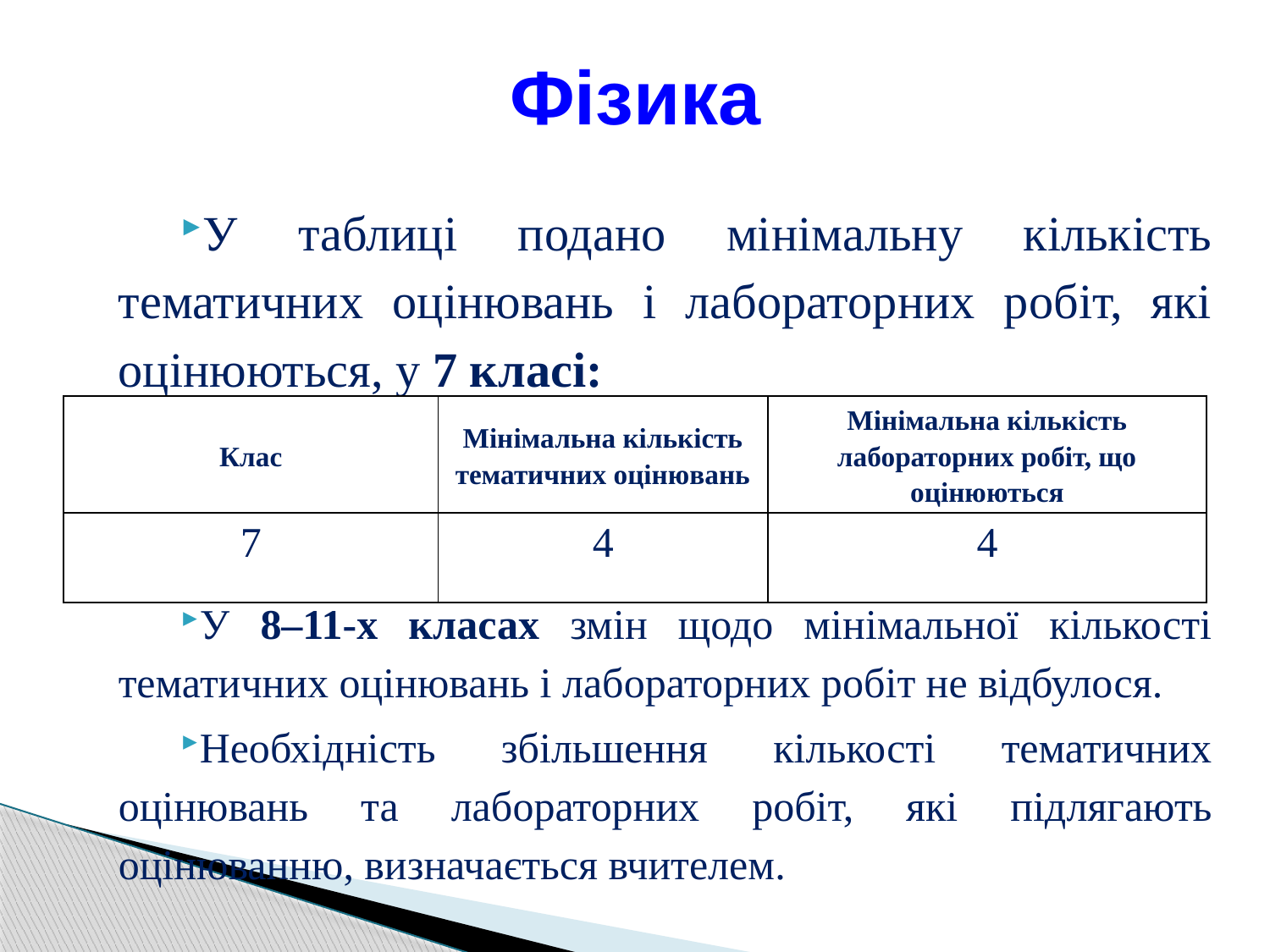

# Фізика
У таблиці подано мінімальну кількість тематичних оцінювань і лабораторних робіт, які оцінюються, у 7 класі:

У 8–11-х класах змін щодо мінімальної кількості тематичних оцінювань і лабораторних робіт не відбулося.
Необхідність збільшення кількості тематичних оцінювань та лабораторних робіт, які підлягають оцінюванню, визначається вчителем.

| Клас | Мінімальна кількість тематичних оцінювань | Мінімальна кількість лабораторних робіт, що оцінюються |
| --- | --- | --- |
| 7 | 4 | 4 |